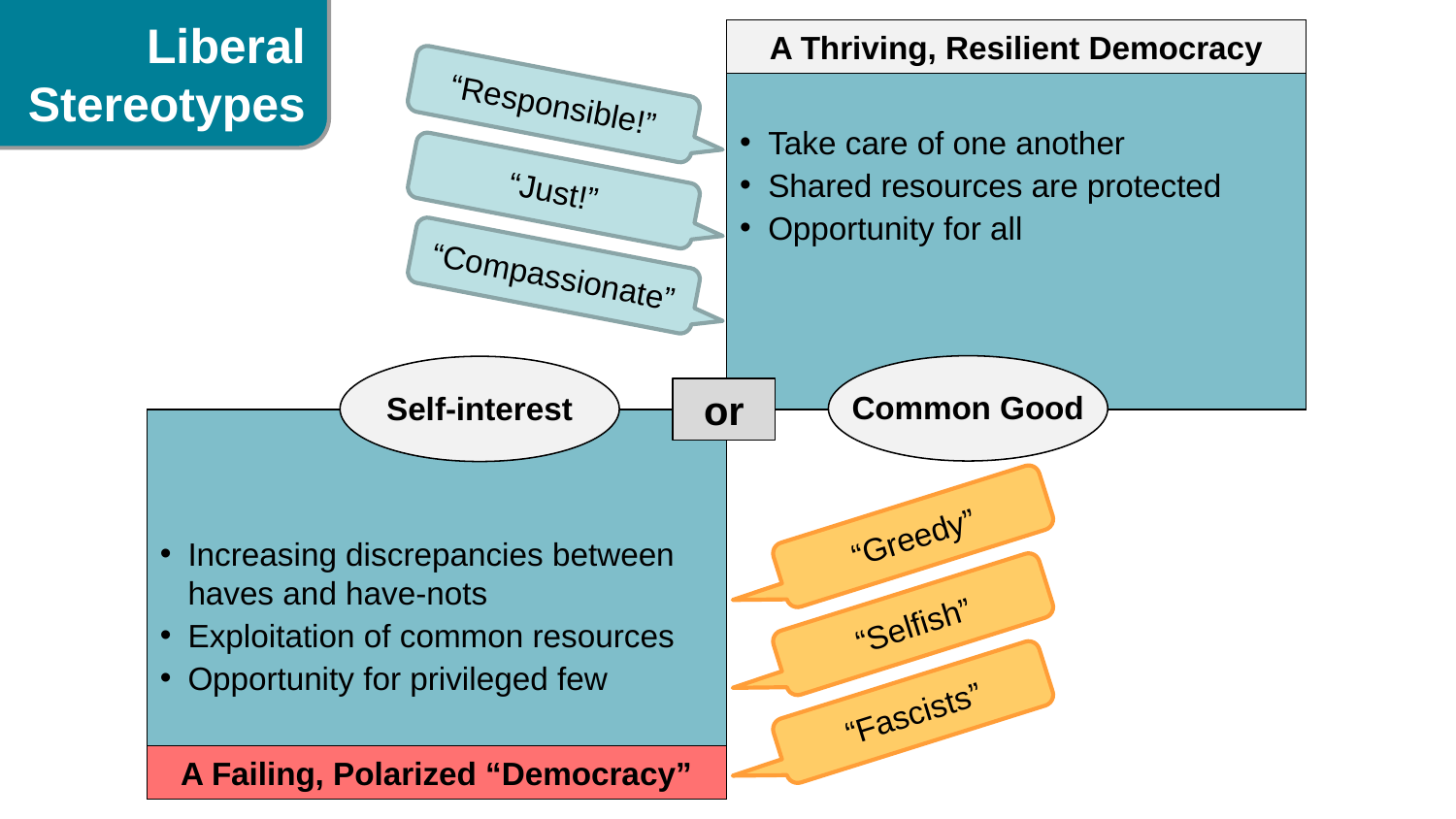

Liberal Stereotypes
A Thriving, Resilient Democracy
“Responsible!”

Take care of one another
Shared resources are protected
Opportunity for all
“Just!”
“Compassionate”
Common Good
Self-interest
or
Increasing discrepancies between haves and have-nots
Exploitation of common resources
Opportunity for privileged few

“Greedy”
“Selfish”
“Fascists”

A Failing, Polarized “Democracy”